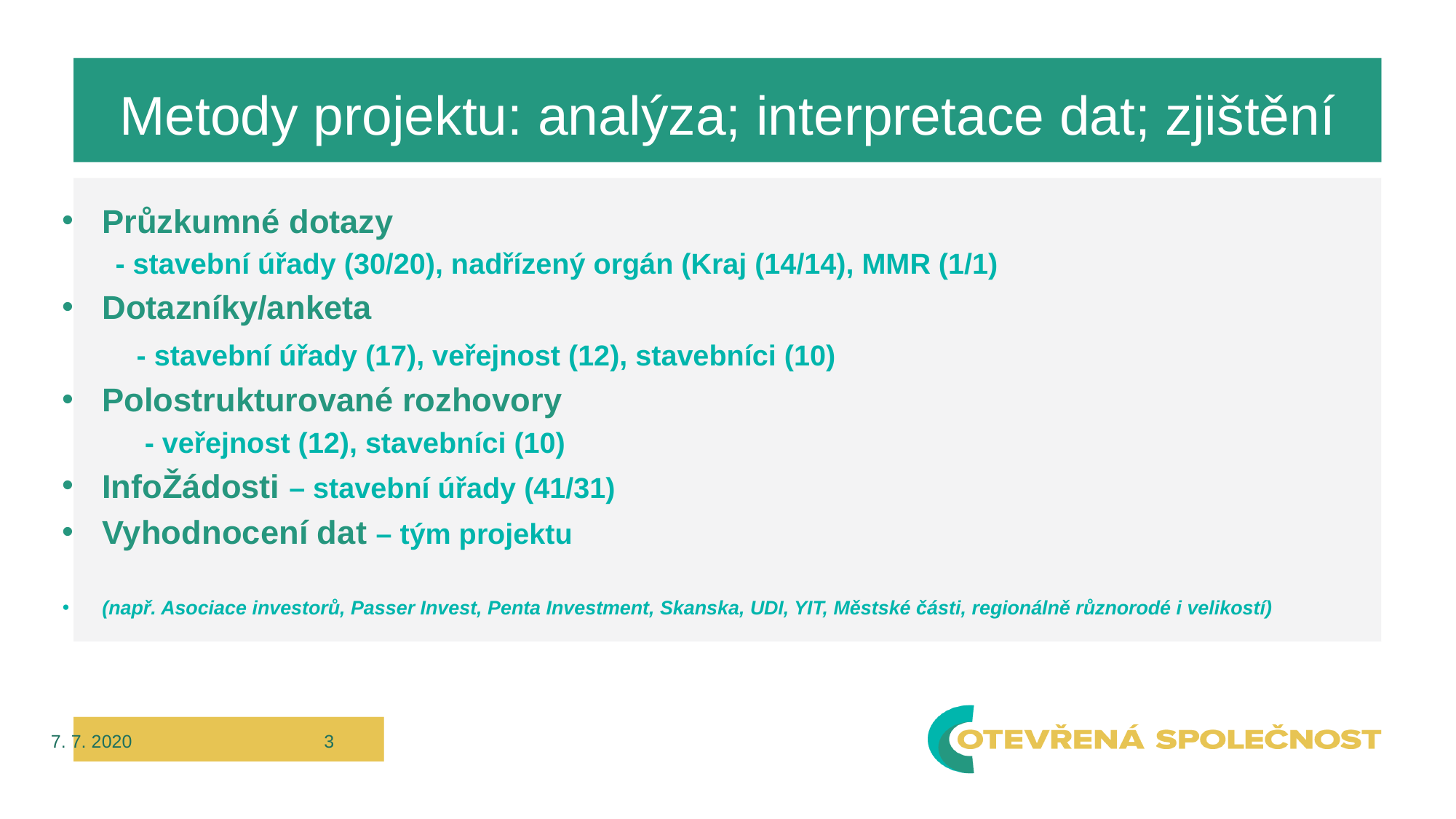

# Metody projektu: analýza; interpretace dat; zjištění
Průzkumné dotazy
	- stavební úřady (30/20), nadřízený orgán (Kraj (14/14), MMR (1/1)
Dotazníky/anketa
	- stavební úřady (17), veřejnost (12), stavebníci (10)
Polostrukturované rozhovory
	 - veřejnost (12), stavebníci (10)
InfoŽádosti – stavební úřady (41/31)
Vyhodnocení dat – tým projektu

(např. Asociace investorů, Passer Invest, Penta Investment, Skanska, UDI, YIT, Městské části, regionálně různorodé i velikostí)